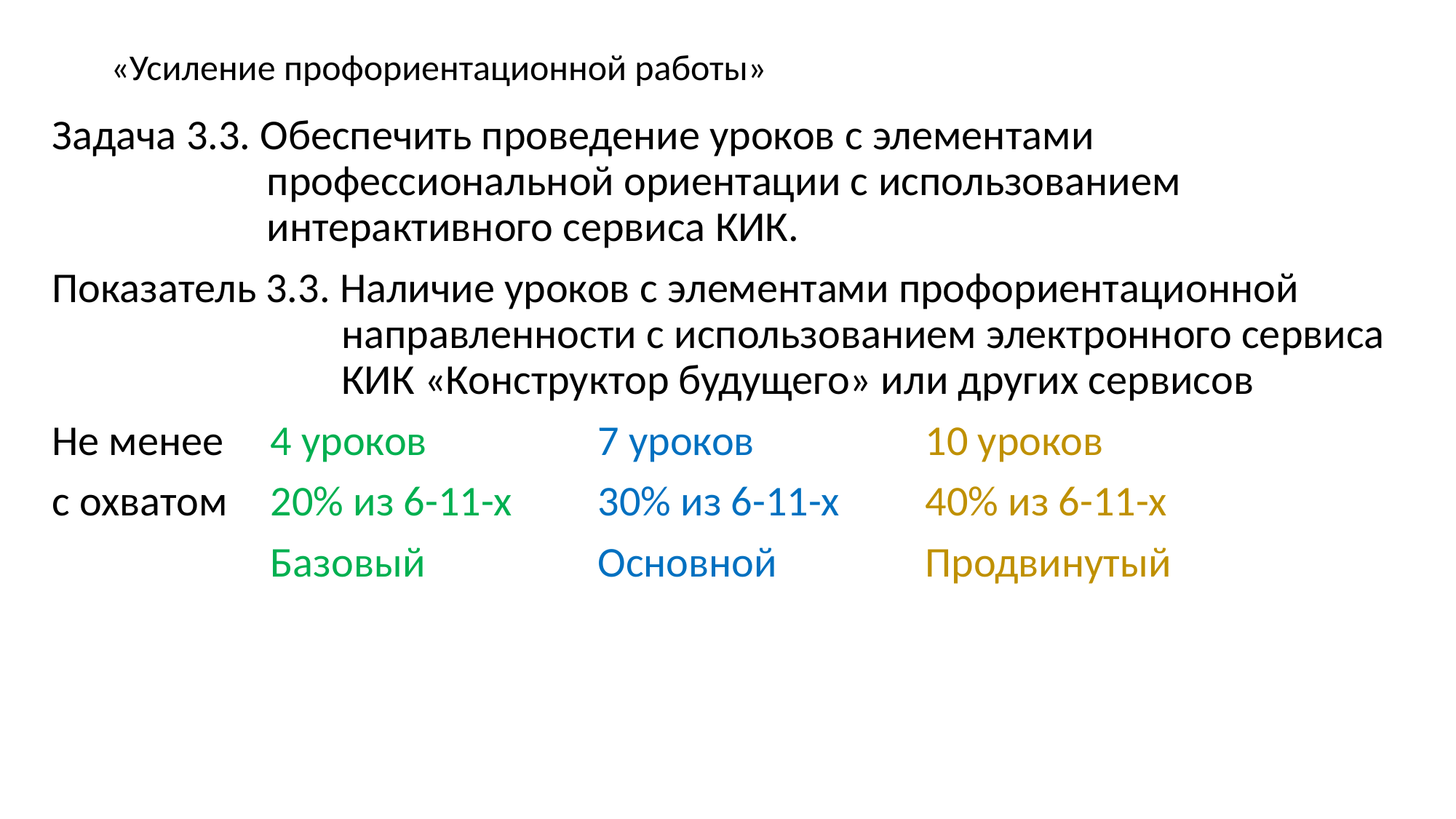

# «Усиление профориентационной работы»
Задача 3.3. Обеспечить проведение уроков с элементами профессиональной ориентации с использованием интерактивного сервиса КИК.
Показатель 3.3. Наличие уроков с элементами профориентационной направленности с использованием электронного сервиса КИК «Конструктор будущего» или других сервисов
Не менее	4 уроков		7 уроков		10 уроков
с охватом	20% из 6-11-х	30% из 6-11-х 	40% из 6-11-х
		Базовый		Основной		Продвинутый